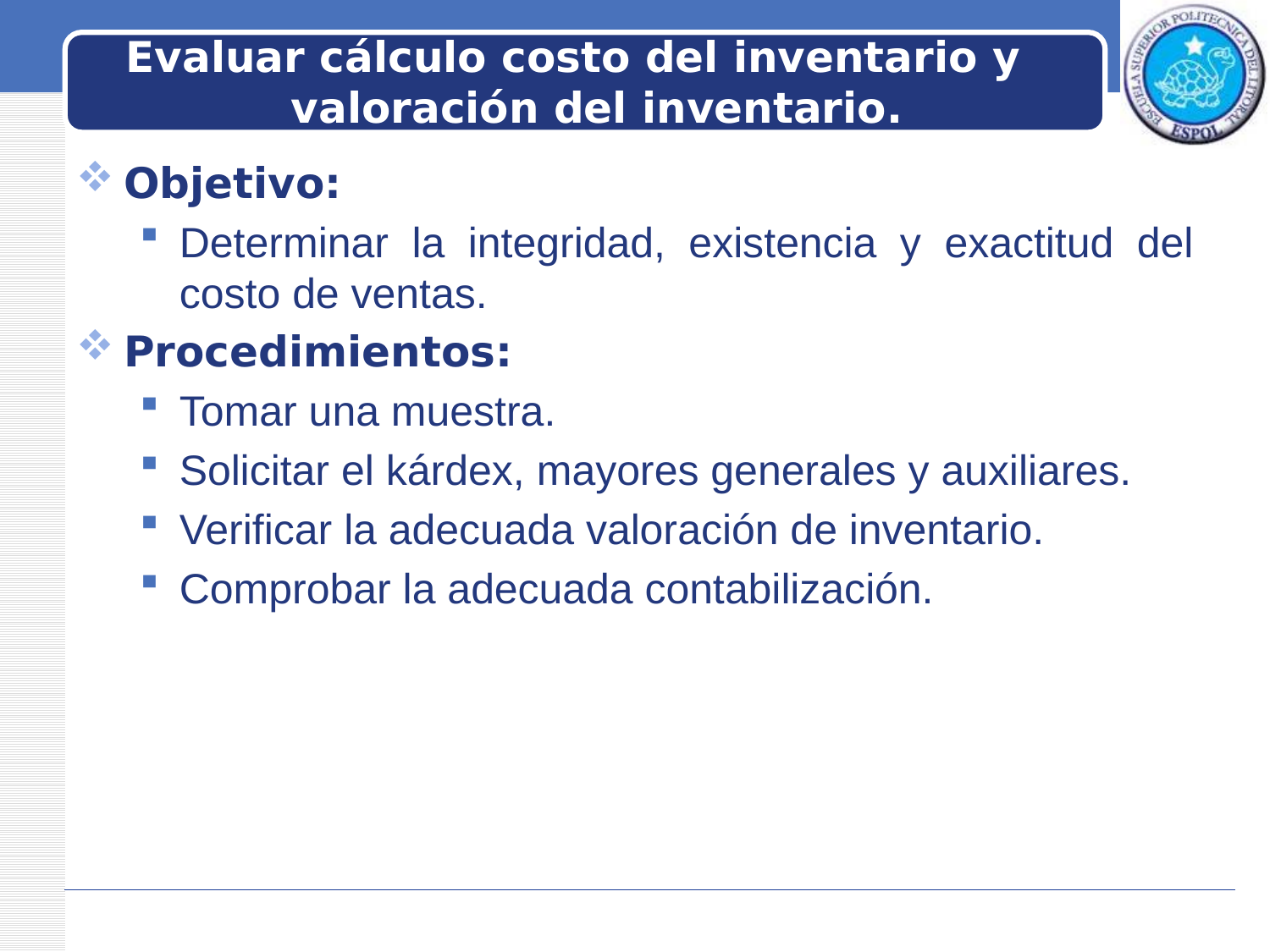

# Evaluar cálculo costo del inventario y valoración del inventario.
Objetivo:
Determinar la integridad, existencia y exactitud del costo de ventas.
Procedimientos:
Tomar una muestra.
Solicitar el kárdex, mayores generales y auxiliares.
Verificar la adecuada valoración de inventario.
Comprobar la adecuada contabilización.